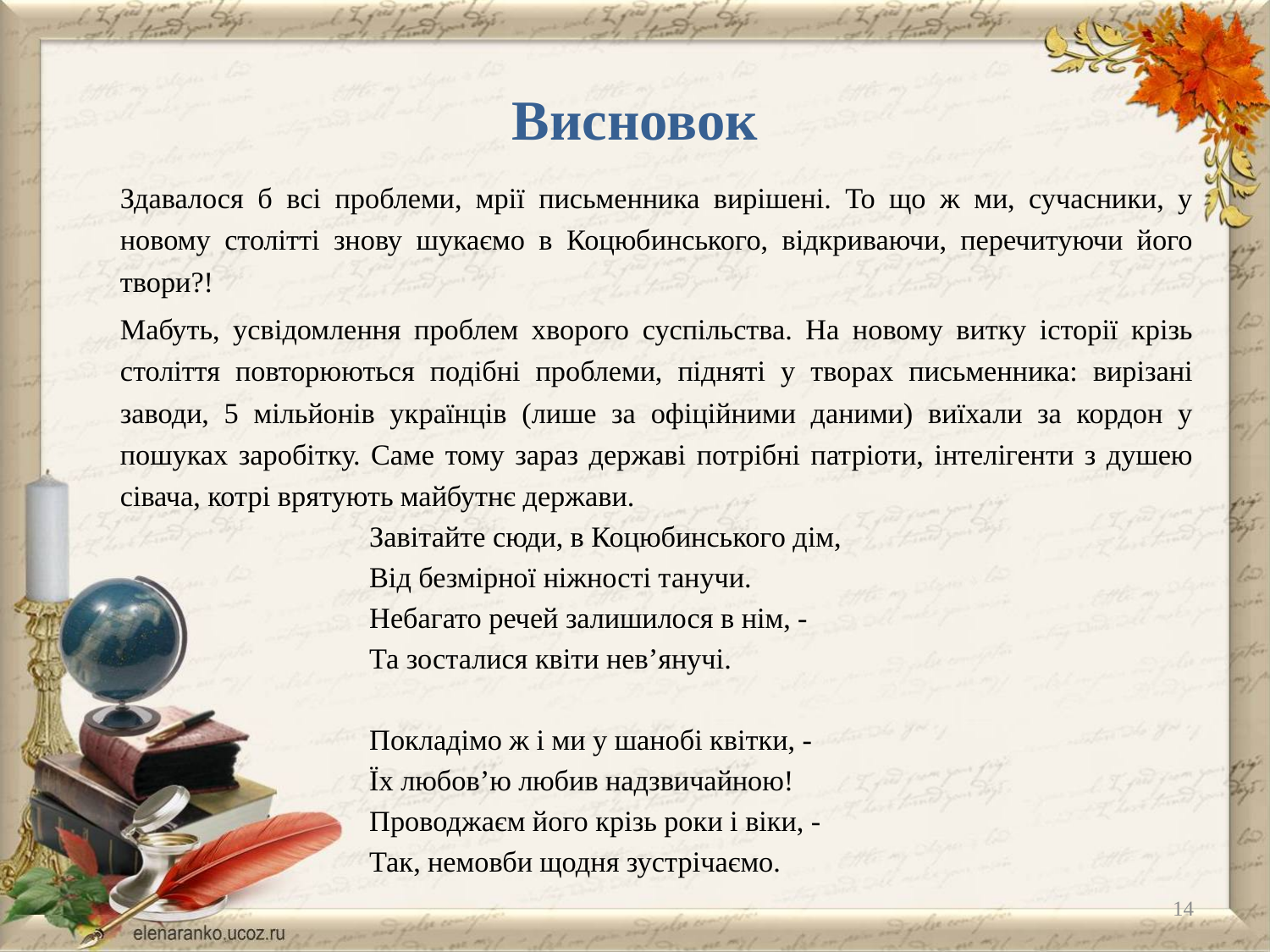

# Висновок
		Здавалося б всі проблеми, мрії письменника вирішені. То що ж ми, сучасники, у новому столітті знову шукаємо в Коцюбинського, відкриваючи, перечитуючи його твори?!
		Мабуть, усвідомлення проблем хворого суспільства. На новому витку історії крізь століття повторюються подібні проблеми, підняті у творах письменника: вирізані заводи, 5 мільйонів українців (лише за офіційними даними) виїхали за кордон у пошуках заробітку. Саме тому зараз державі потрібні патріоти, інтелігенти з душею сівача, котрі врятують майбутнє держави.
Завітайте сюди, в Коцюбинського дім,
Від безмірної ніжності танучи.
Небагато речей залишилося в нім, -
Та зосталися квіти нев’янучі.

Покладімо ж і ми у шанобі квітки, -
Їх любов’ю любив надзвичайною!
Проводжаєм його крізь роки і віки, -
Так, немовби щодня зустрічаємо.

14